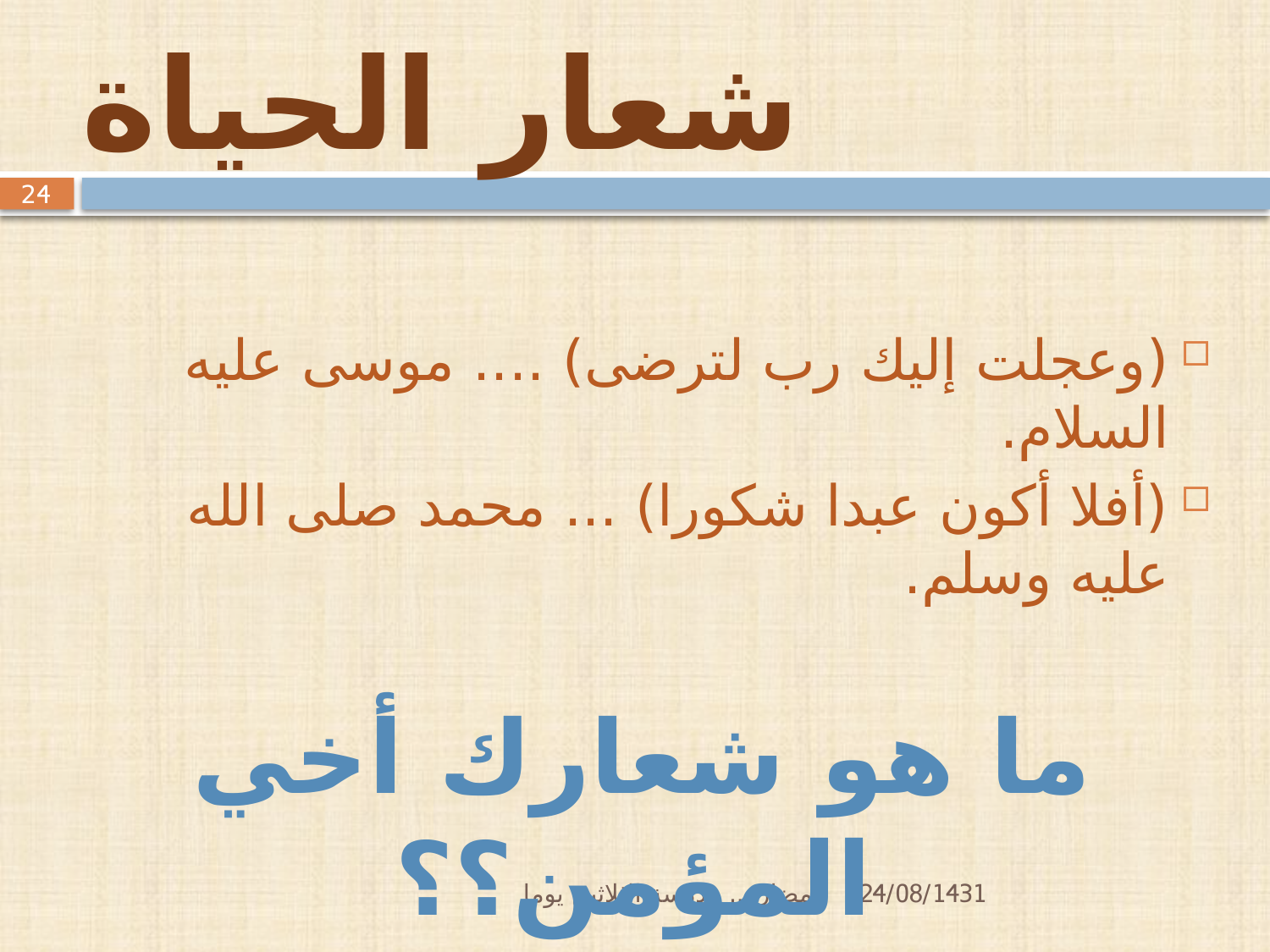

# شعار الحياة
24
(وعجلت إليك رب لترضى) .... موسى عليه السلام.
(أفلا أكون عبدا شكورا) ... محمد صلى الله عليه وسلم.

 ما هو شعارك أخي المؤمن؟؟
رمضان .. مدرسة الثلاثين يوما
24/08/1431